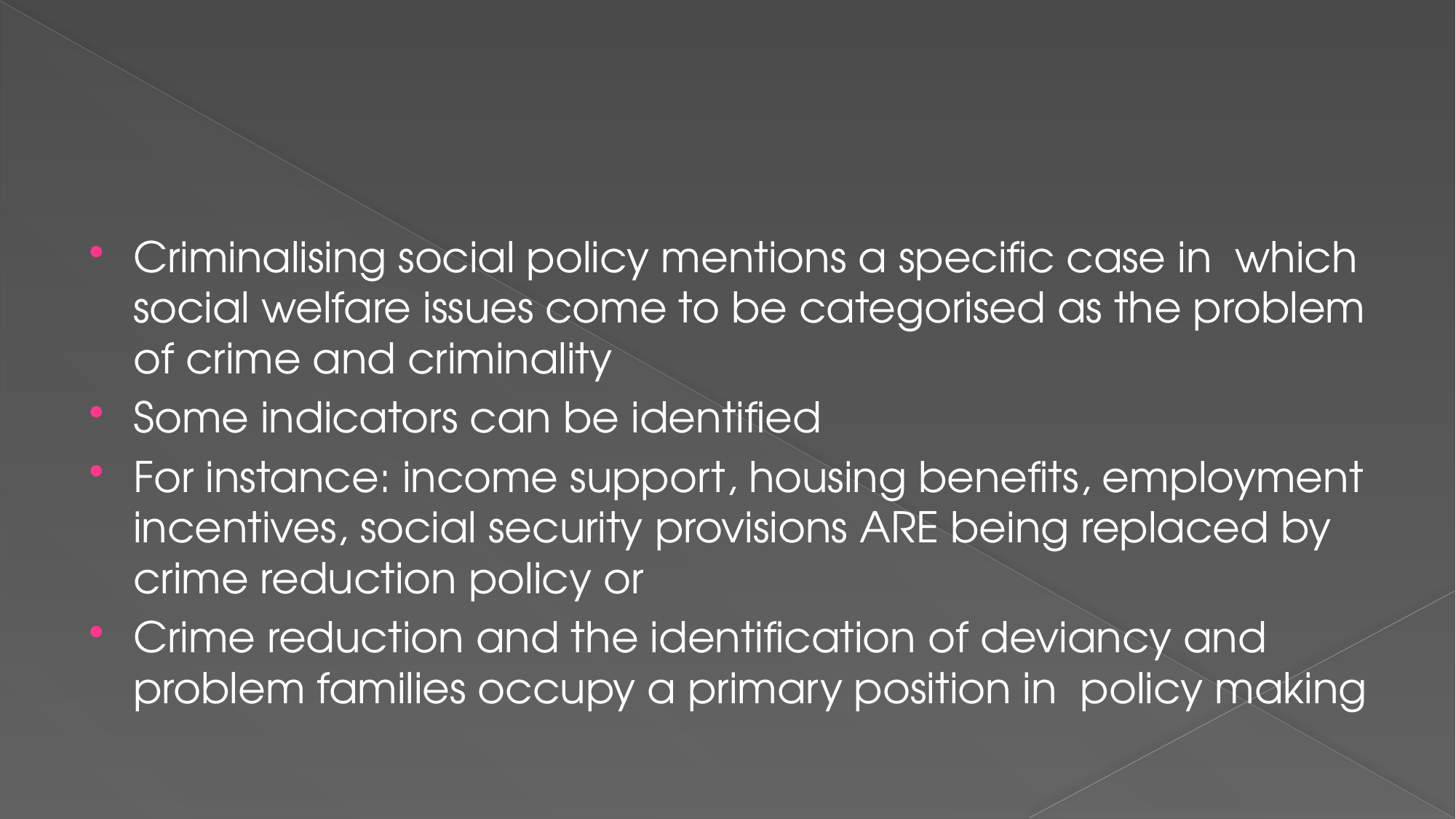

#
Criminalising social policy mentions a specific case in  which social welfare issues come to be categorised as the problem of crime and criminality
Some indicators can be identified
For instance: income support, housing benefits, employment incentives, social security provisions ARE being replaced by crime reduction policy or
Crime reduction and the identification of deviancy and problem families occupy a primary position in  policy making